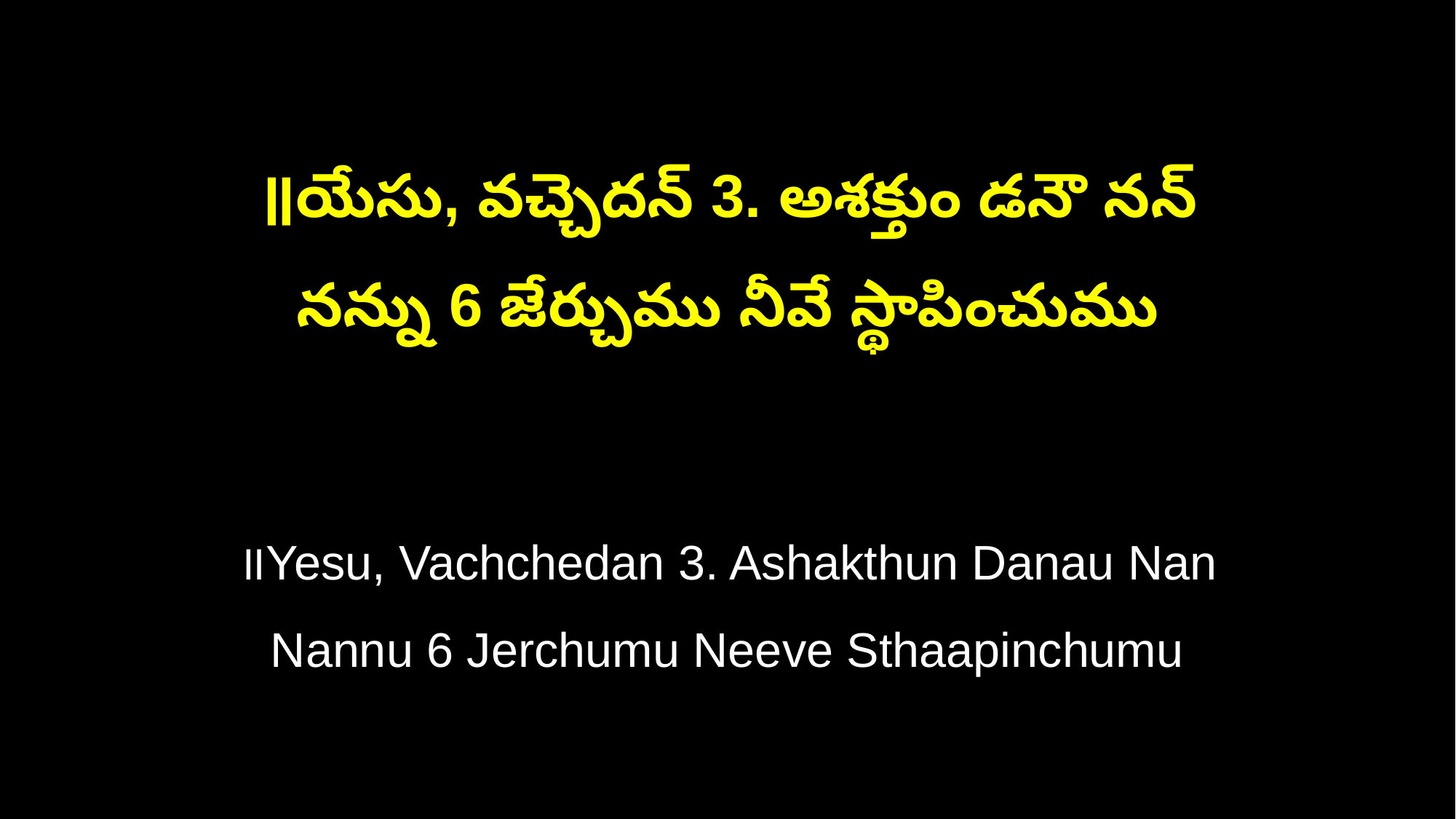

॥యేసు, వచ్చెదన్‌ 3. అశక్తుం డనౌ నన్‌
నన్ను 6 జేర్చుము నీవే స్థాపించుము
॥Yesu, Vachchedan 3. Ashakthun Danau Nan
Nannu 6 Jerchumu Neeve Sthaapinchumu